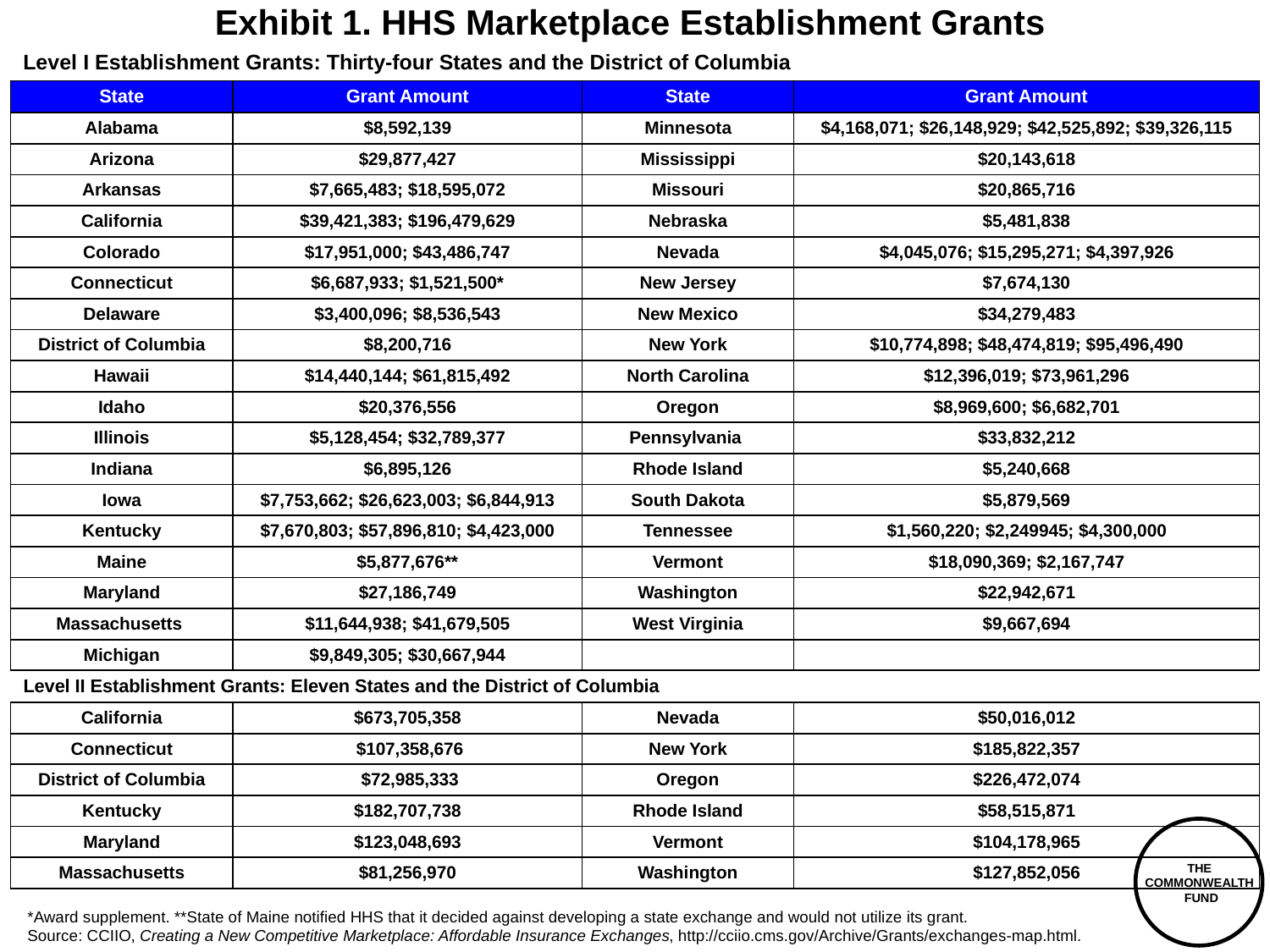

# Exhibit 1. HHS Marketplace Establishment Grants
Level I Establishment Grants: Thirty-four States and the District of Columbia
| State | Grant Amount | State | Grant Amount |
| --- | --- | --- | --- |
| Alabama | $8,592,139 | Minnesota | $4,168,071; $26,148,929; $42,525,892; $39,326,115 |
| Arizona | $29,877,427 | Mississippi | $20,143,618 |
| Arkansas | $7,665,483; $18,595,072 | Missouri | $20,865,716 |
| California | $39,421,383; $196,479,629 | Nebraska | $5,481,838 |
| Colorado | $17,951,000; $43,486,747 | Nevada | $4,045,076; $15,295,271; $4,397,926 |
| Connecticut | $6,687,933; $1,521,500\* | New Jersey | $7,674,130 |
| Delaware | $3,400,096; $8,536,543 | New Mexico | $34,279,483 |
| District of Columbia | $8,200,716 | New York | $10,774,898; $48,474,819; $95,496,490 |
| Hawaii | $14,440,144; $61,815,492 | North Carolina | $12,396,019; $73,961,296 |
| Idaho | $20,376,556 | Oregon | $8,969,600; $6,682,701 |
| Illinois | $5,128,454; $32,789,377 | Pennsylvania | $33,832,212 |
| Indiana | $6,895,126 | Rhode Island | $5,240,668 |
| Iowa | $7,753,662; $26,623,003; $6,844,913 | South Dakota | $5,879,569 |
| Kentucky | $7,670,803; $57,896,810; $4,423,000 | Tennessee | $1,560,220; $2,249945; $4,300,000 |
| Maine | $5,877,676\*\* | Vermont | $18,090,369; $2,167,747 |
| Maryland | $27,186,749 | Washington | $22,942,671 |
| Massachusetts | $11,644,938; $41,679,505 | West Virginia | $9,667,694 |
| Michigan | $9,849,305; $30,667,944 |  |  |
| Level II Establishment Grants: Eleven States and the District of Columbia |  |  |  |
| California | $673,705,358 | Nevada | $50,016,012 |
| Connecticut | $107,358,676 | New York | $185,822,357 |
| District of Columbia | $72,985,333 | Oregon | $226,472,074 |
| Kentucky | $182,707,738 | Rhode Island | $58,515,871 |
| Maryland | $123,048,693 | Vermont | $104,178,965 |
| Massachusetts | $81,256,970 | Washington | $127,852,056 |
 *Award supplement. **State of Maine notified HHS that it decided against developing a state exchange and would not utilize its grant.
 Source: CCIIO, Creating a New Competitive Marketplace: Affordable Insurance Exchanges, http://cciio.cms.gov/Archive/Grants/exchanges-map.html.